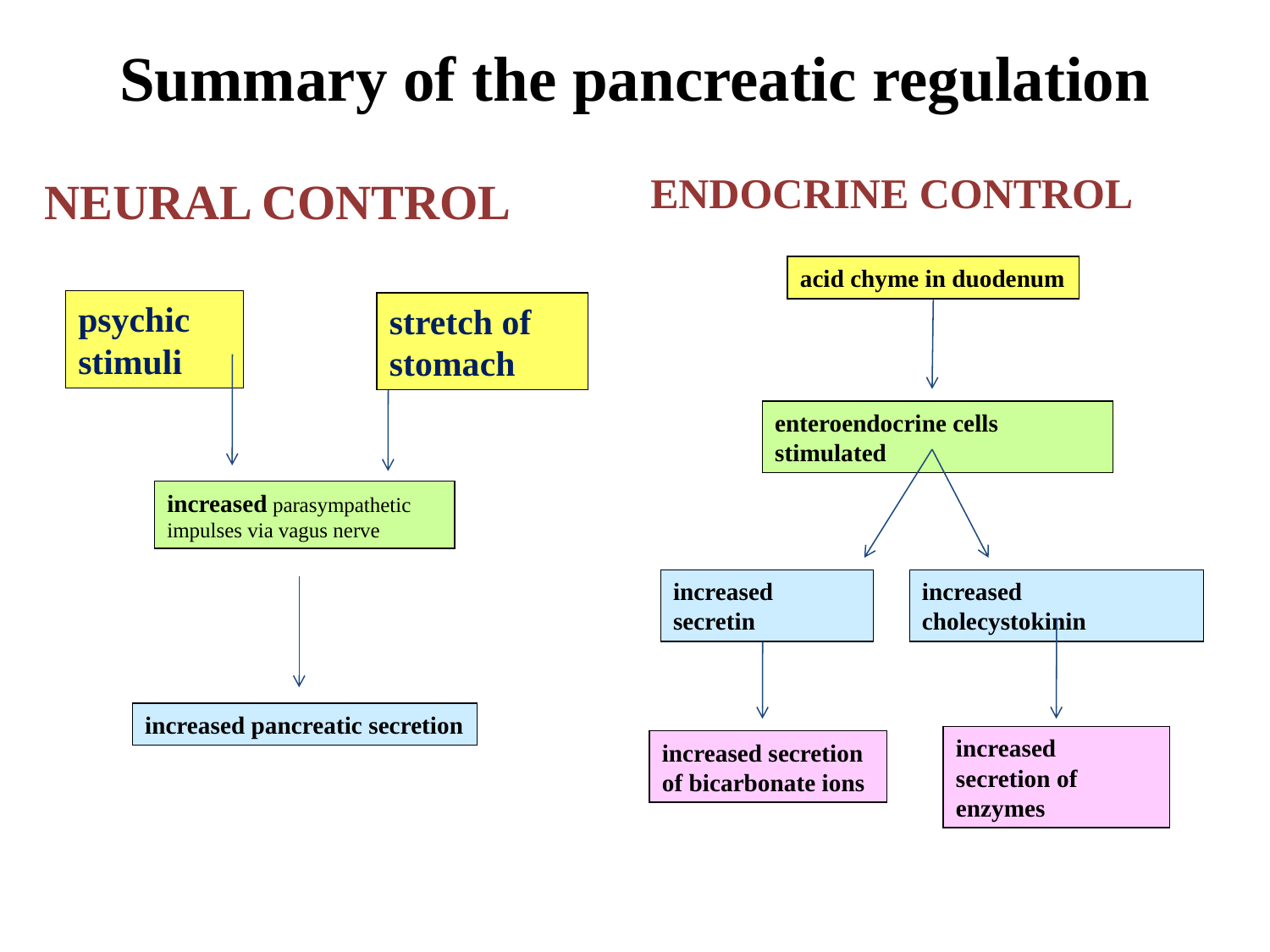

Summary of the pancreatic regulation

NEURAL CONTROL
psychic stimuli
stretch of stomach
increased parasympathetic impulses via vagus nerve
increased pancreatic secretion

ENDOCRINE CONTROL
acid chyme in duodenum
enteroendocrine cells stimulated
increased secretin
increased cholecystokinin
increased secretion of enzymes
increased secretion of bicarbonate ions